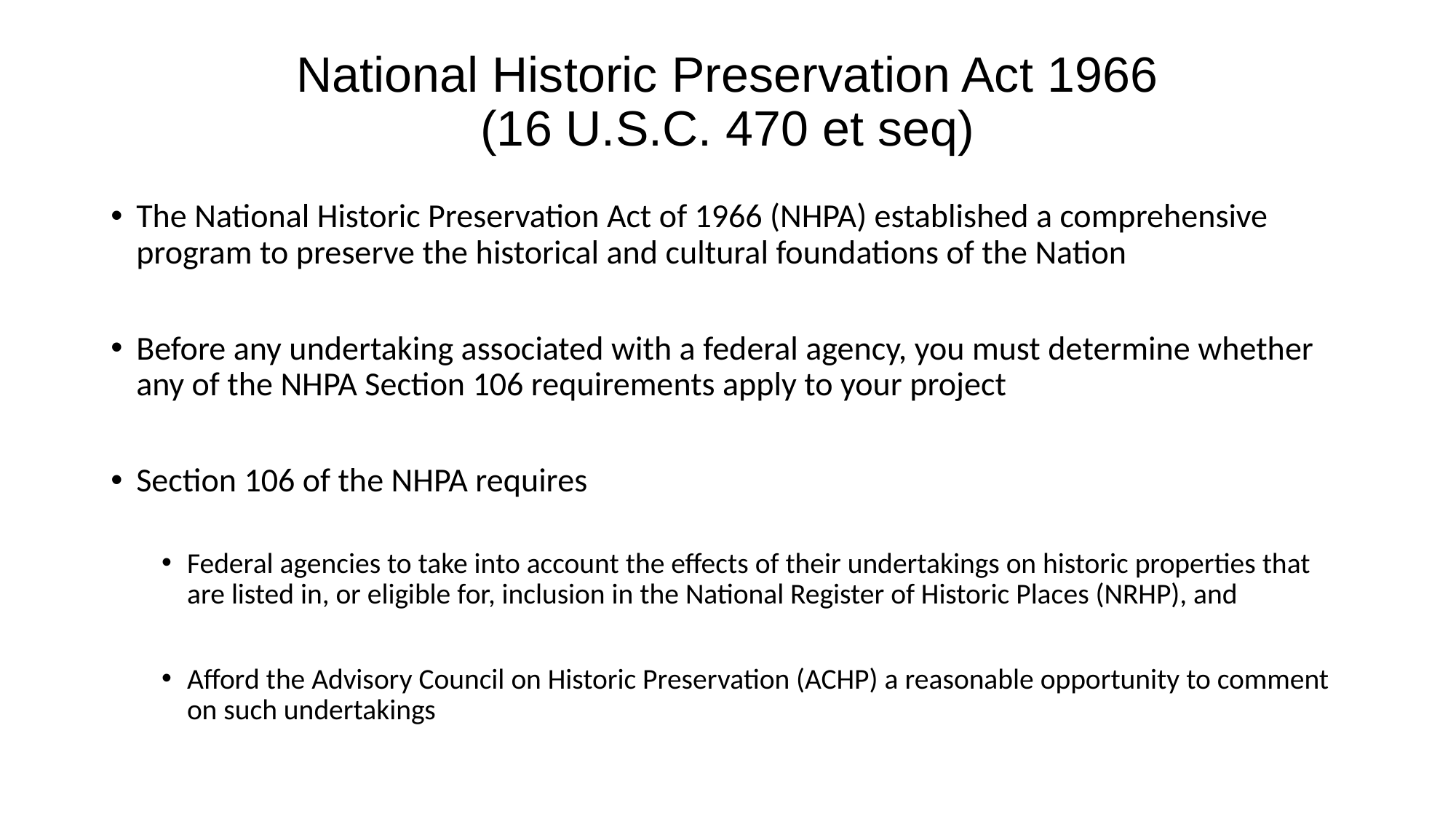

# National Historic Preservation Act 1966 (16 U.S.C. 470 et seq)
The National Historic Preservation Act of 1966 (NHPA) established a comprehensive program to preserve the historical and cultural foundations of the Nation

Before any undertaking associated with a federal agency, you must determine whether any of the NHPA Section 106 requirements apply to your project

Section 106 of the NHPA requires

Federal agencies to take into account the effects of their undertakings on historic properties that are listed in, or eligible for, inclusion in the National Register of Historic Places (NRHP), and

Afford the Advisory Council on Historic Preservation (ACHP) a reasonable opportunity to comment on such undertakings